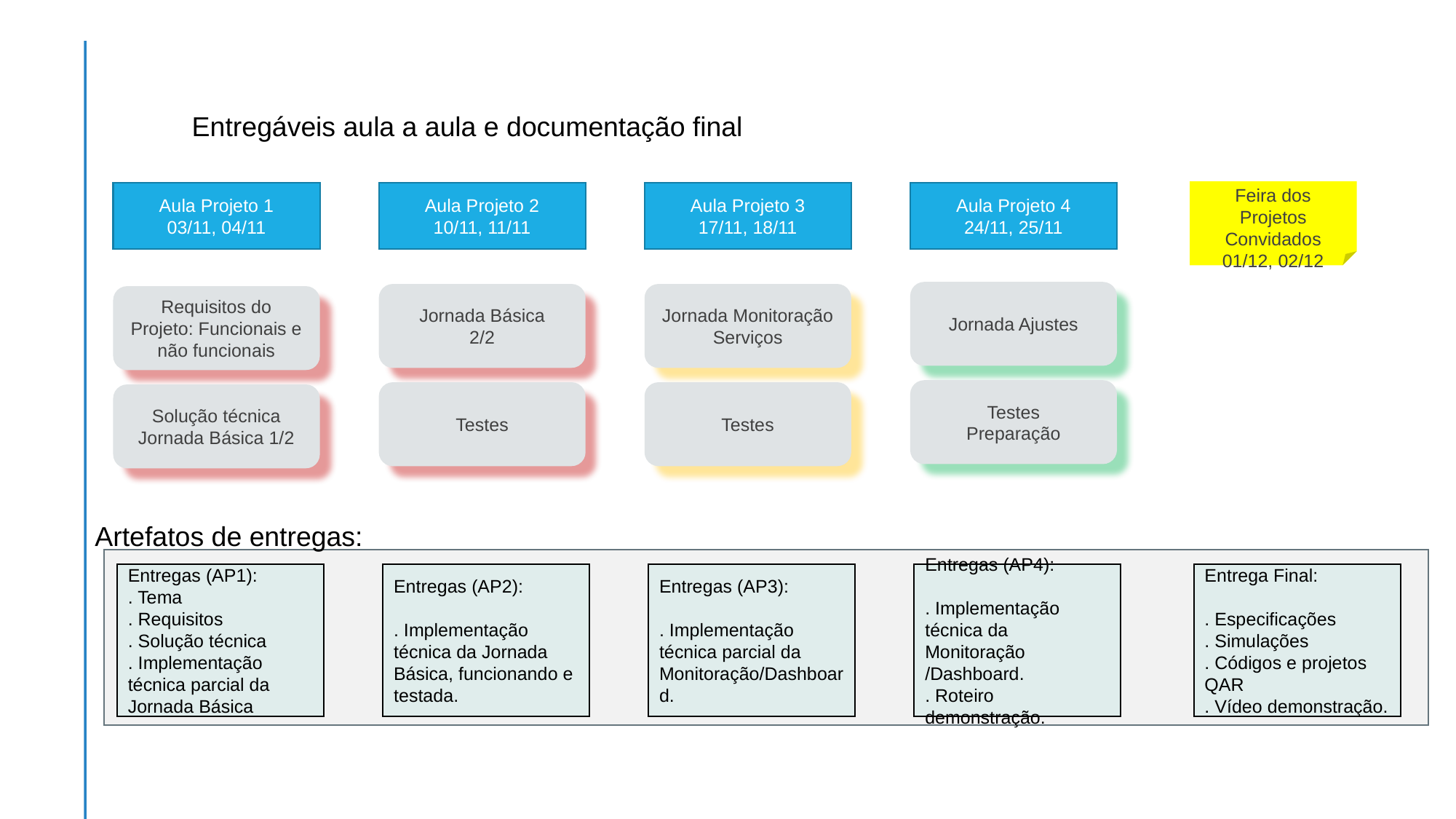

Entregáveis aula a aula e documentação final

Feira dos Projetos
Convidados
01/12, 02/12
Aula Projeto 2
10/11, 11/11
Jornada Básica
2/2
Testes
Aula Projeto 3
17/11, 18/11
Jornada Monitoração Serviços
Testes
Aula Projeto 1
03/11, 04/11
Requisitos do Projeto: Funcionais e não funcionais
Solução técnica
Jornada Básica 1/2
Aula Projeto 4
24/11, 25/11
Jornada Ajustes
Testes
Preparação
Artefatos de entregas:

Entregas (AP1):
. Tema
. Requisitos
. Solução técnica
. Implementação técnica parcial da Jornada Básica
Entregas (AP2):

. Implementação técnica da Jornada Básica, funcionando e testada.
Entregas (AP3):

. Implementação técnica parcial da Monitoração/Dashboard.
Entregas (AP4):

. Implementação técnica da Monitoração /Dashboard.
. Roteiro demonstração.
Entrega Final:

. Especificações
. Simulações
. Códigos e projetos QAR
. Vídeo demonstração.